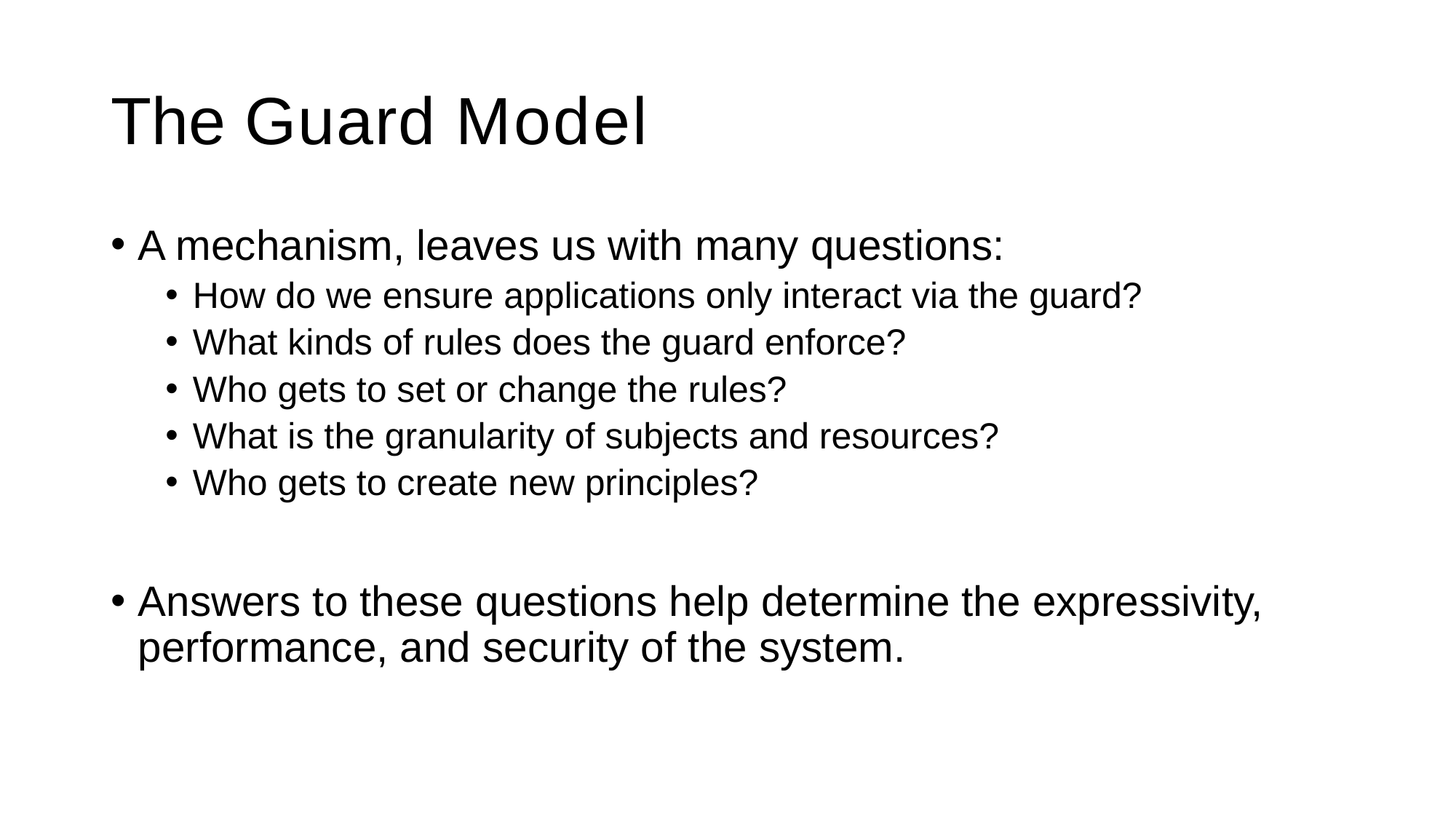

# The Guard Model
A mechanism, leaves us with many questions:
How do we ensure applications only interact via the guard?
What kinds of rules does the guard enforce?
Who gets to set or change the rules?
What is the granularity of subjects and resources?
Who gets to create new principles?

Answers to these questions help determine the expressivity, performance, and security of the system.